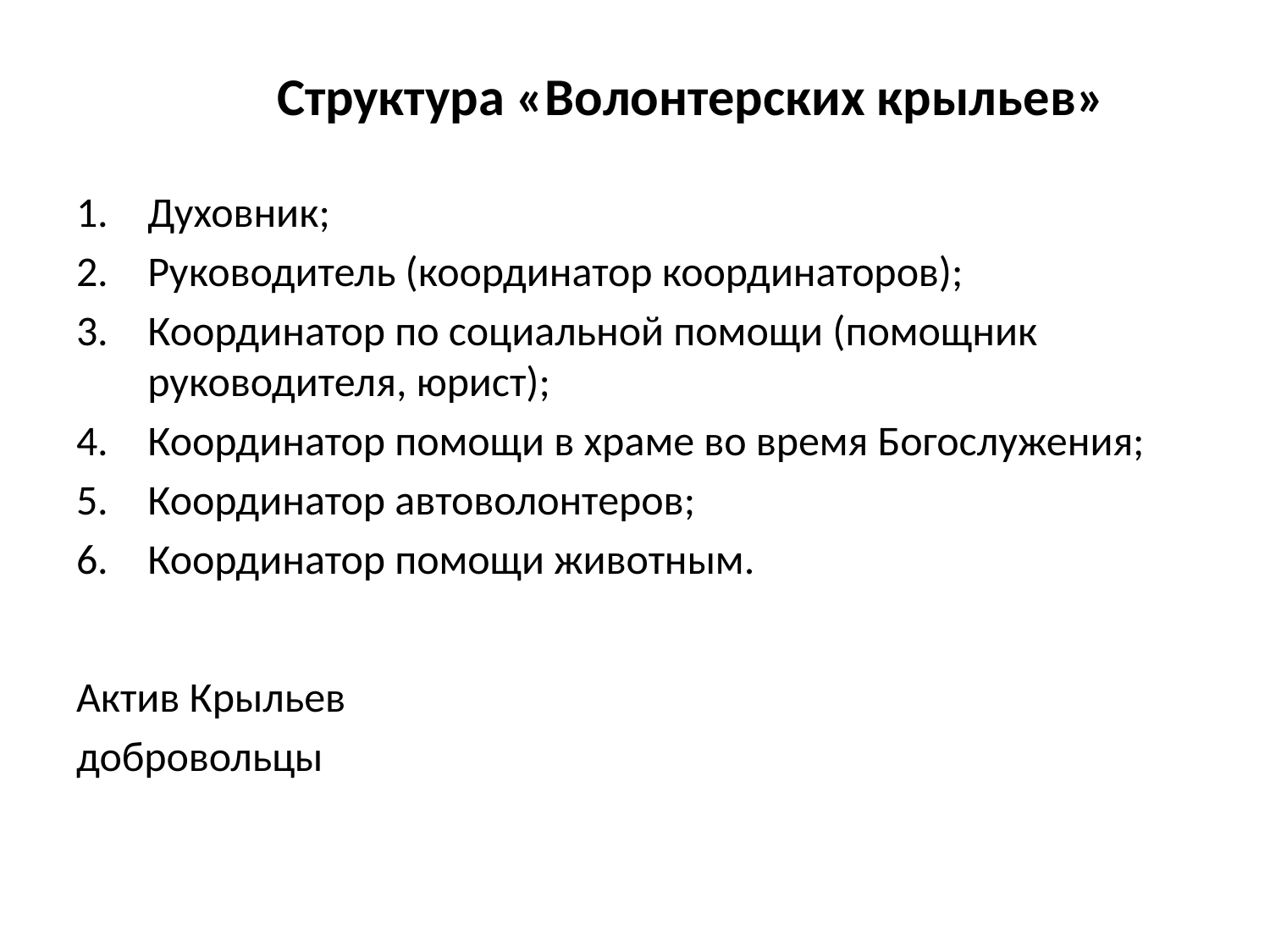

# Структура «Волонтерских крыльев»
Духовник;
Руководитель (координатор координаторов);
Координатор по социальной помощи (помощник руководителя, юрист);
Координатор помощи в храме во время Богослужения;
Координатор автоволонтеров;
Координатор помощи животным.

Актив Крыльев
добровольцы